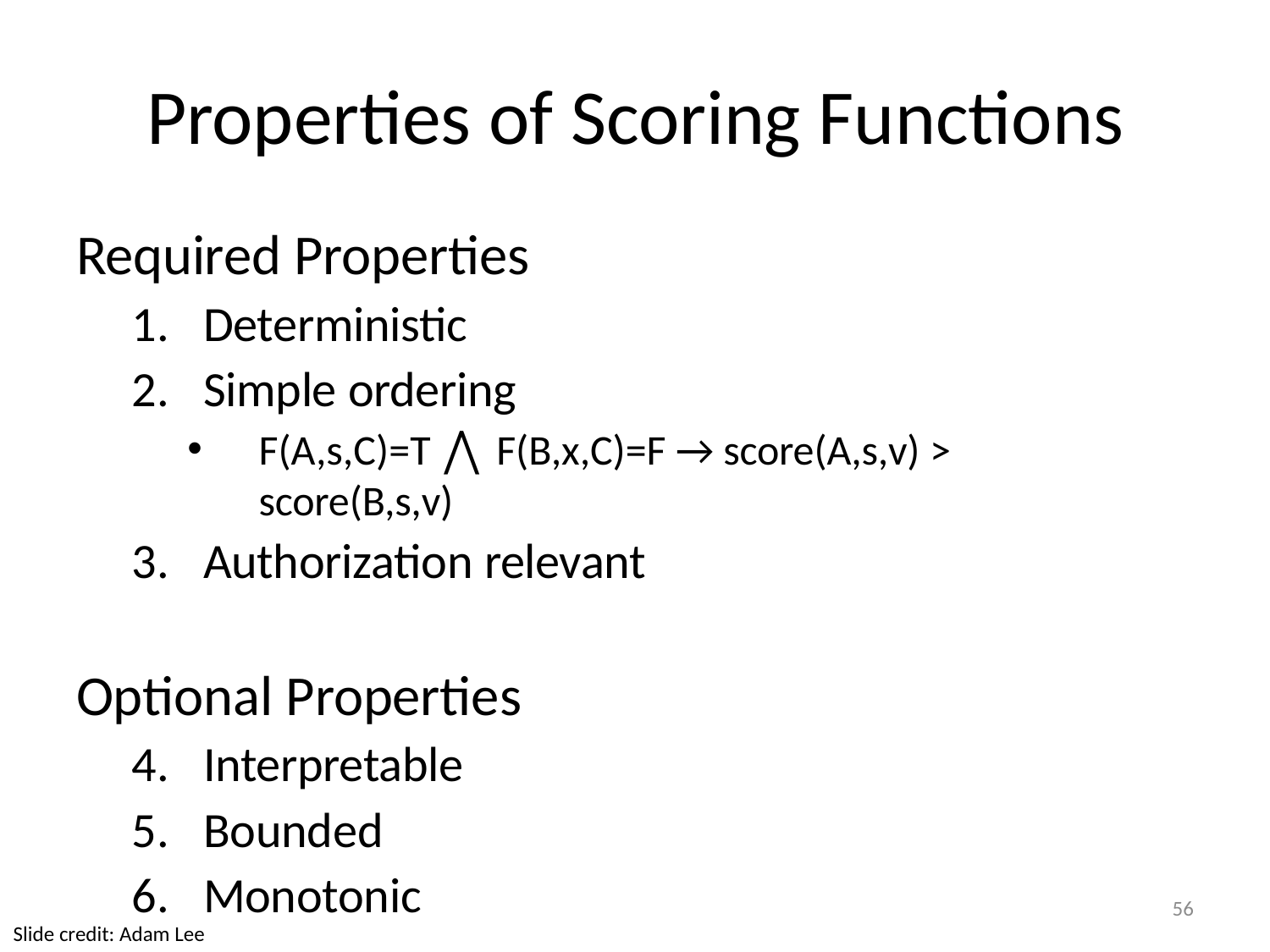

# Properties of Scoring Functions
Required Properties
Deterministic
Simple ordering
F(A,s,C)=T ⋀ F(B,x,C)=F → score(A,s,v) > score(B,s,v)
Authorization relevant

Optional Properties
Interpretable
Bounded
Monotonic
56
Slide credit: Adam Lee